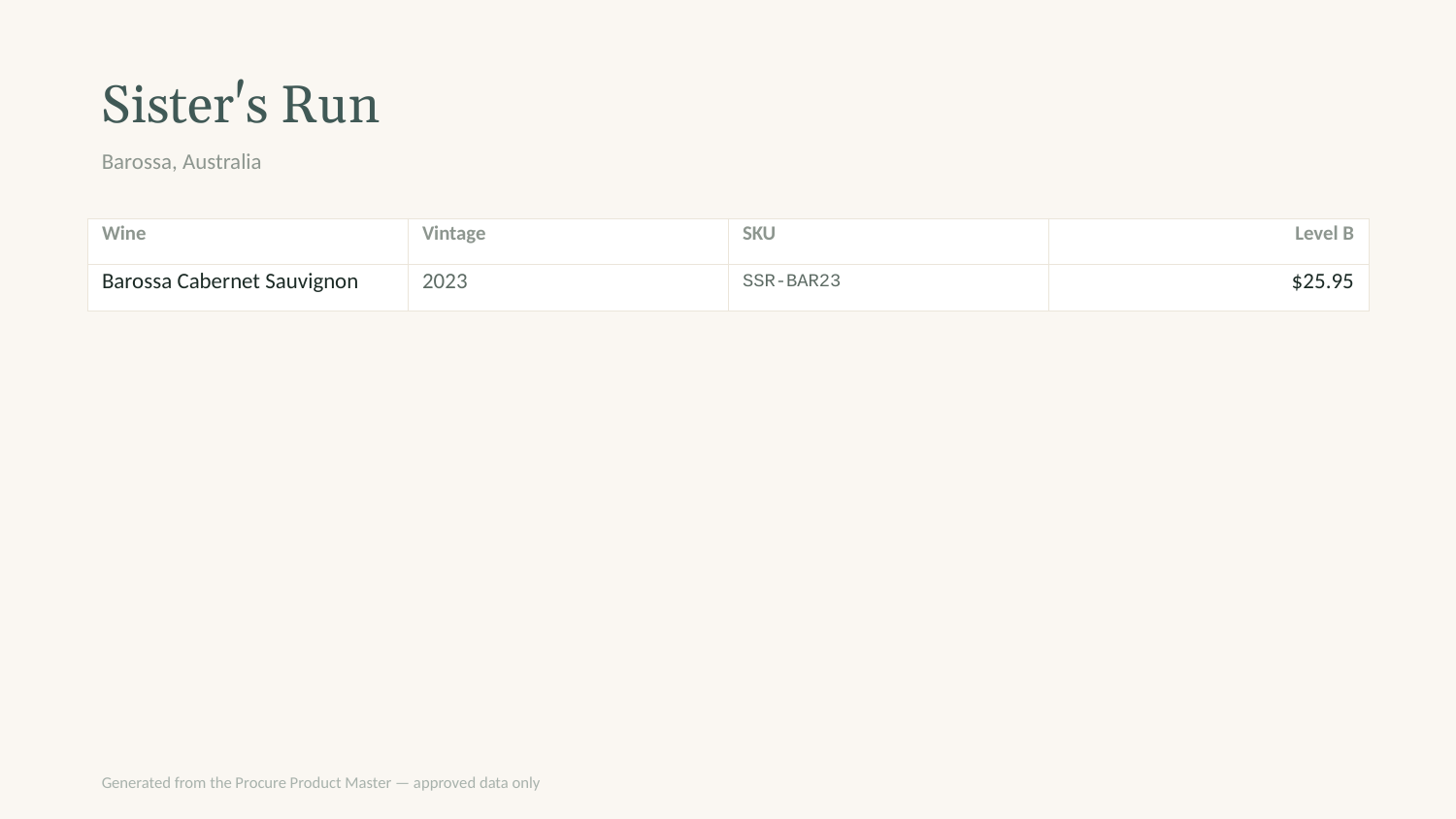

Sister's Run
Barossa, Australia
| Wine | Vintage | SKU | Level B |
| --- | --- | --- | --- |
| Barossa Cabernet Sauvignon | 2023 | SSR-BAR23 | $25.95 |
Generated from the Procure Product Master — approved data only